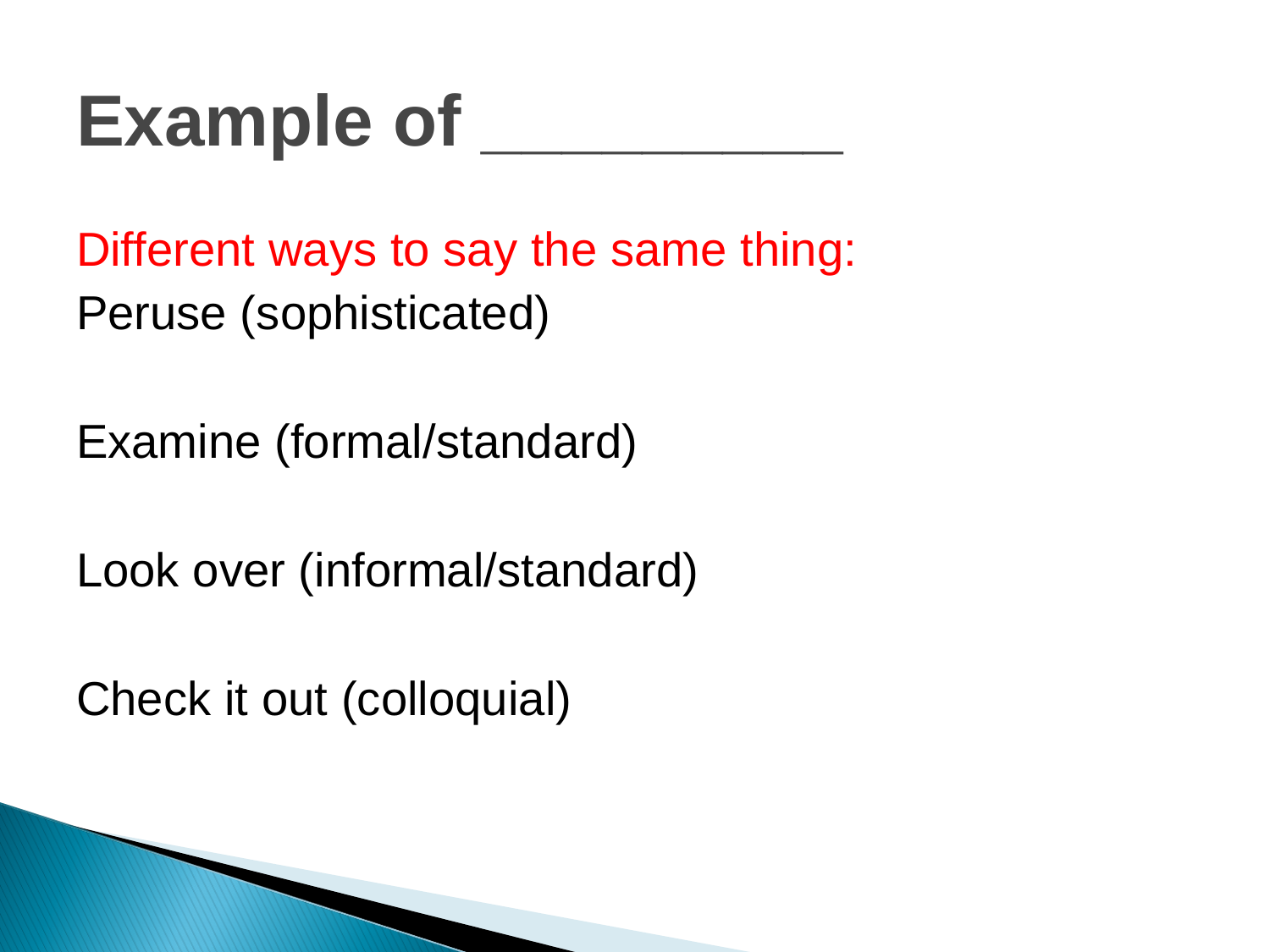

# Example of _________
Different ways to say the same thing:
Peruse (sophisticated)

Examine (formal/standard)

Look over (informal/standard)

Check it out (colloquial)